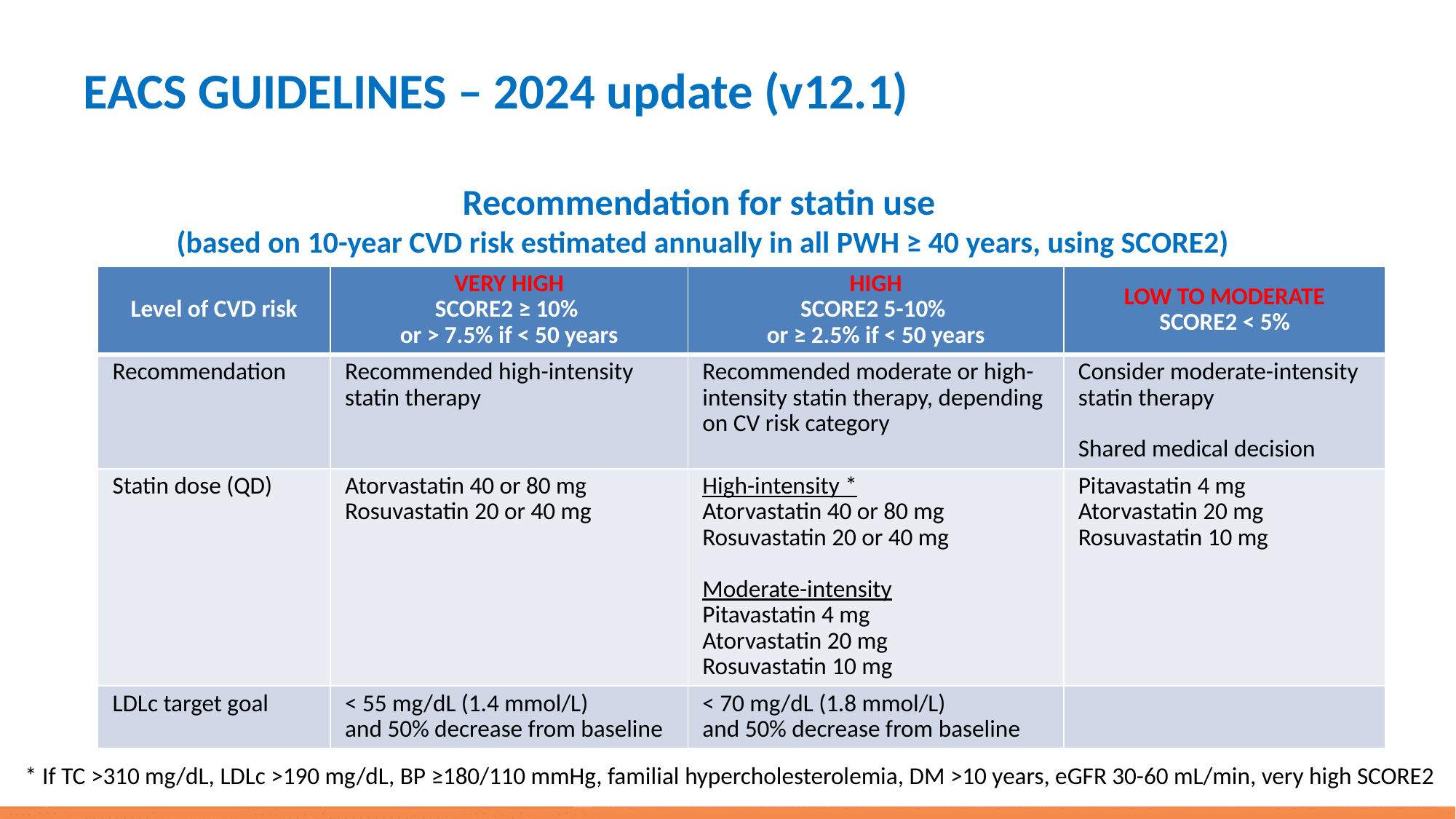

# EACS GUIDELINES – 2024 update (v12.1)
Recommendation for statin use
(based on 10-year CVD risk estimated annually in all PWH ≥ 40 years, using SCORE2)
| Level of CVD risk | VERY HIGH SCORE2 ≥ 10% or > 7.5% if < 50 years | HIGH SCORE2 5-10% or ≥ 2.5% if < 50 years | LOW TO MODERATE SCORE2 < 5% |
| --- | --- | --- | --- |
| Recommendation | Recommended high-intensity statin therapy | Recommended moderate or high-intensity statin therapy, depending on CV risk category | Consider moderate-intensity statin therapy Shared medical decision |
| Statin dose (QD) | Atorvastatin 40 or 80 mg Rosuvastatin 20 or 40 mg | High-intensity \* Atorvastatin 40 or 80 mg Rosuvastatin 20 or 40 mg Moderate-intensity Pitavastatin 4 mg Atorvastatin 20 mg Rosuvastatin 10 mg | Pitavastatin 4 mg Atorvastatin 20 mg Rosuvastatin 10 mg |
| LDLc target goal | < 55 mg/dL (1.4 mmol/L) and 50% decrease from baseline | < 70 mg/dL (1.8 mmol/L) and 50% decrease from baseline |  |
* If TC >310 mg/dL, LDLc >190 mg/dL, BP ≥180/110 mmHg, familial hypercholesterolemia, DM >10 years, eGFR 30-60 mL/min, very high SCORE2